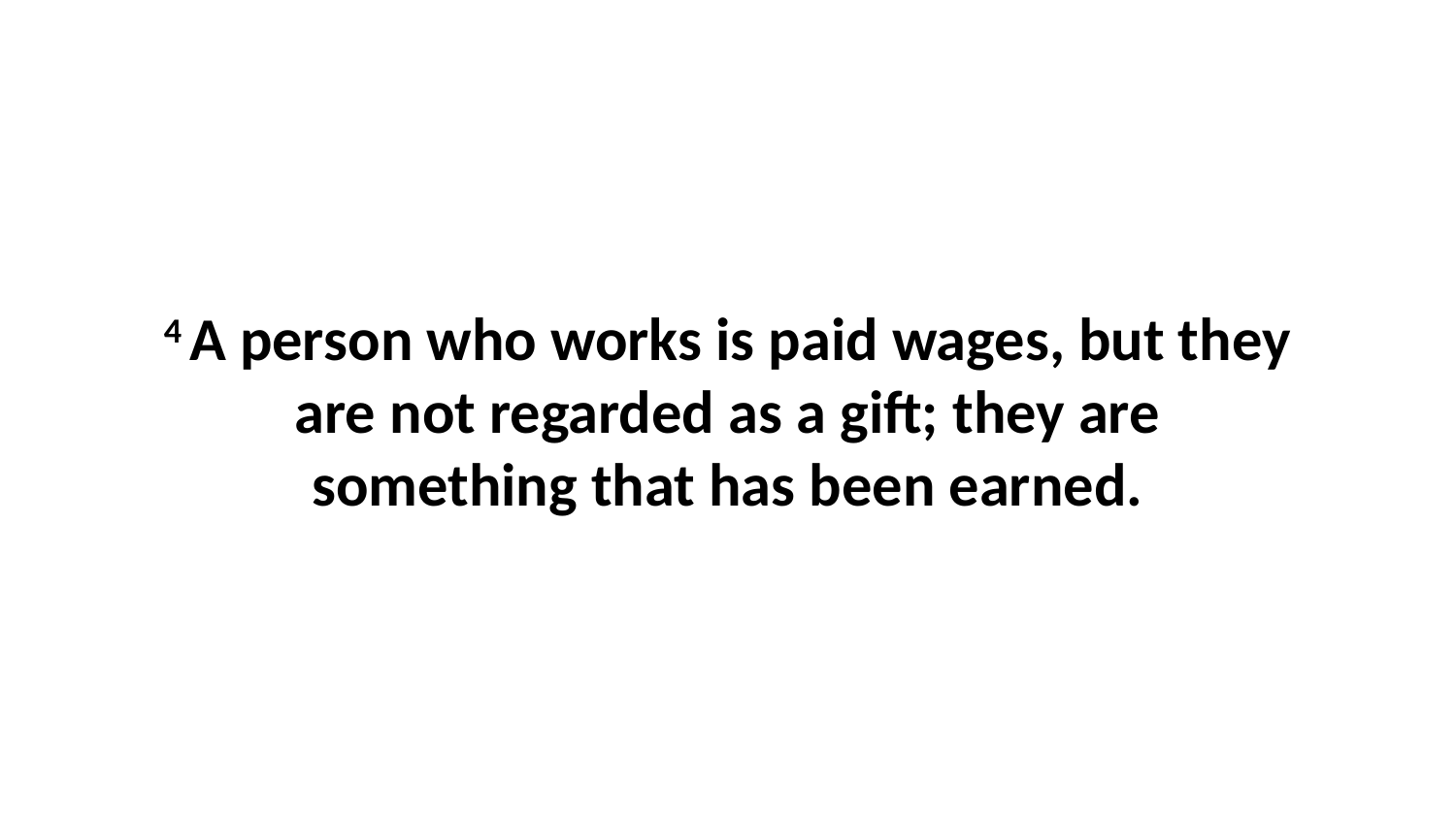

4 A person who works is paid wages, but they are not regarded as a gift; they are something that has been earned.